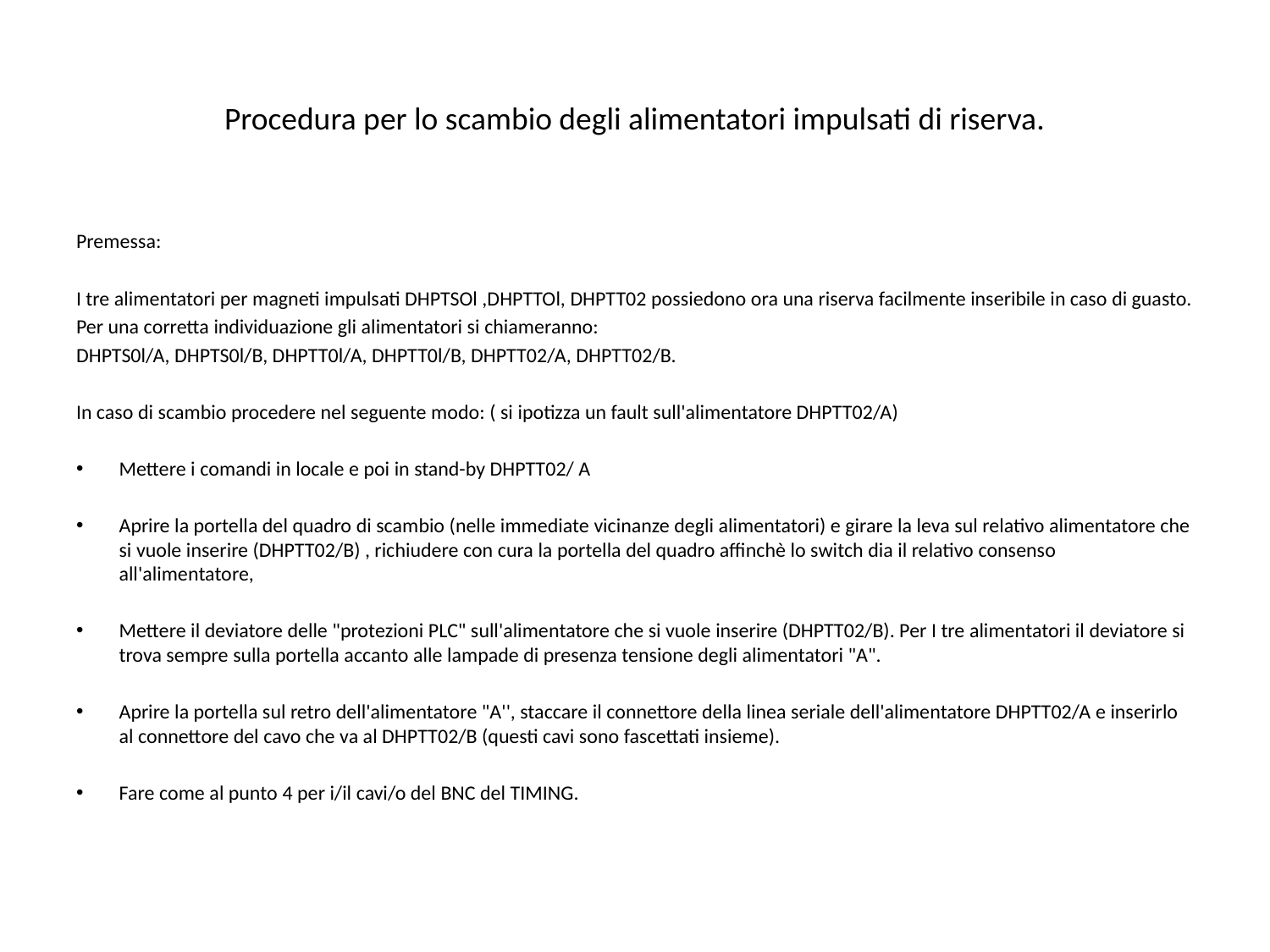

# Procedura per lo scambio degli alimentatori impulsati di riserva.
Premessa:

I tre alimentatori per magneti impulsati DHPTSOl ,DHPTTOl, DHPTT02 possiedono ora una riserva facilmente inseribile in caso di guasto.
Per una corretta individuazione gli alimentatori si chiameranno:
DHPTS0l/A, DHPTS0l/B, DHPTT0l/A, DHPTT0l/B, DHPTT02/A, DHPTT02/B.

In caso di scambio procedere nel seguente modo: ( si ipotizza un fault sull'alimentatore DHPTT02/A)

Mettere i comandi in locale e poi in stand-by DHPTT02/ A

Aprire la portella del quadro di scambio (nelle immediate vicinanze degli alimentatori) e girare la leva sul relativo alimentatore che si vuole inserire (DHPTT02/B) , richiudere con cura la portella del quadro affinchè lo switch dia il relativo consenso all'alimentatore,

Mettere il deviatore delle "protezioni PLC" sull'alimentatore che si vuole inserire (DHPTT02/B). Per I tre alimentatori il deviatore si trova sempre sulla portella accanto alle lampade di presenza tensione degli alimentatori "A".

Aprire la portella sul retro dell'alimentatore "A'', staccare il connettore della linea seriale dell'alimentatore DHPTT02/A e inserirlo al connettore del cavo che va al DHPTT02/B (questi cavi sono fascettati insieme).

Fare come al punto 4 per i/il cavi/o del BNC del TIMING.